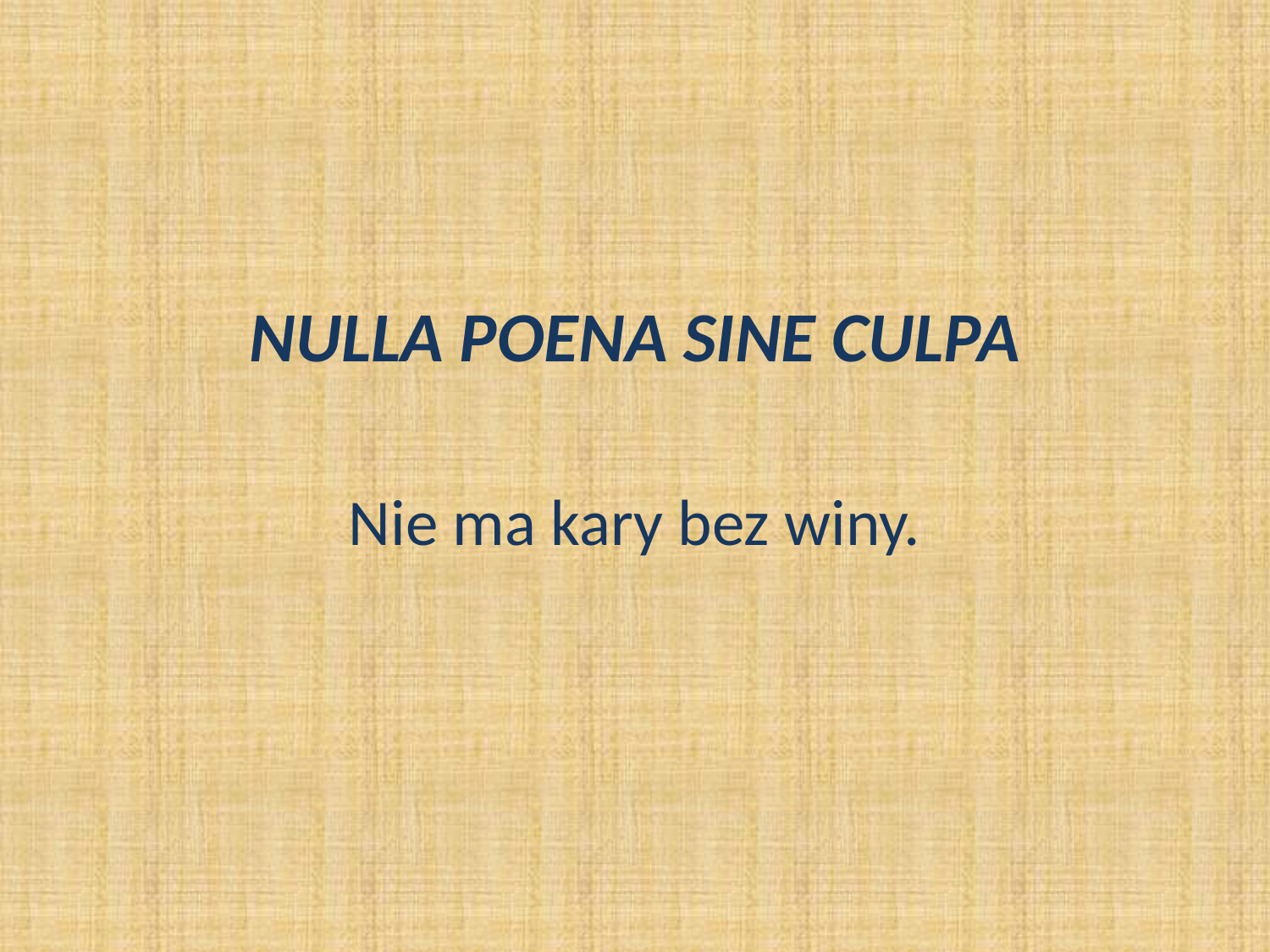

NULLA POENA SINE CULPA

Nie ma kary bez winy.